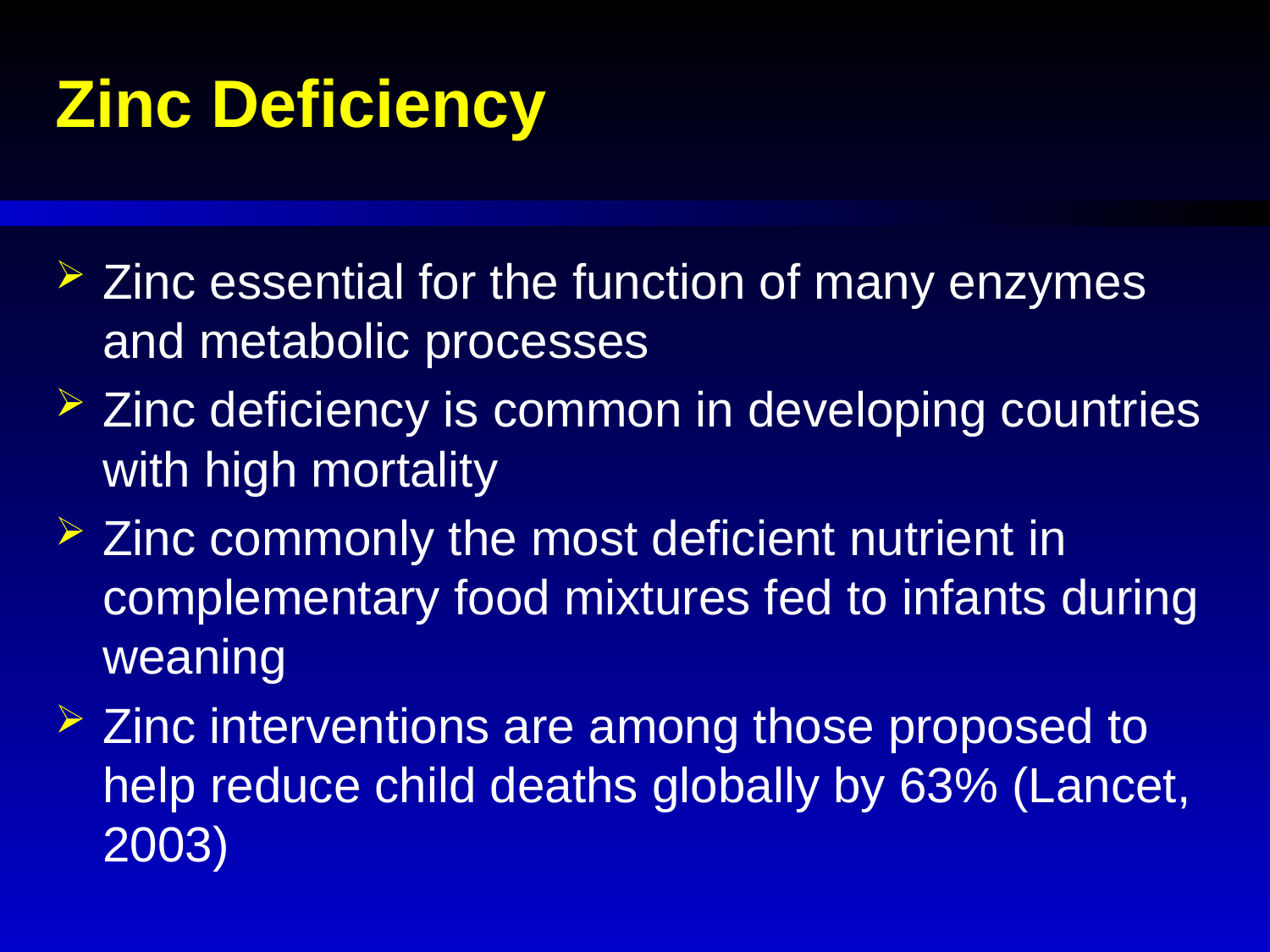

Zinc Deficiency
Zinc essential for the function of many enzymes and metabolic processes
Zinc deficiency is common in developing countries with high mortality
Zinc commonly the most deficient nutrient in complementary food mixtures fed to infants during weaning
Zinc interventions are among those proposed to help reduce child deaths globally by 63% (Lancet, 2003)